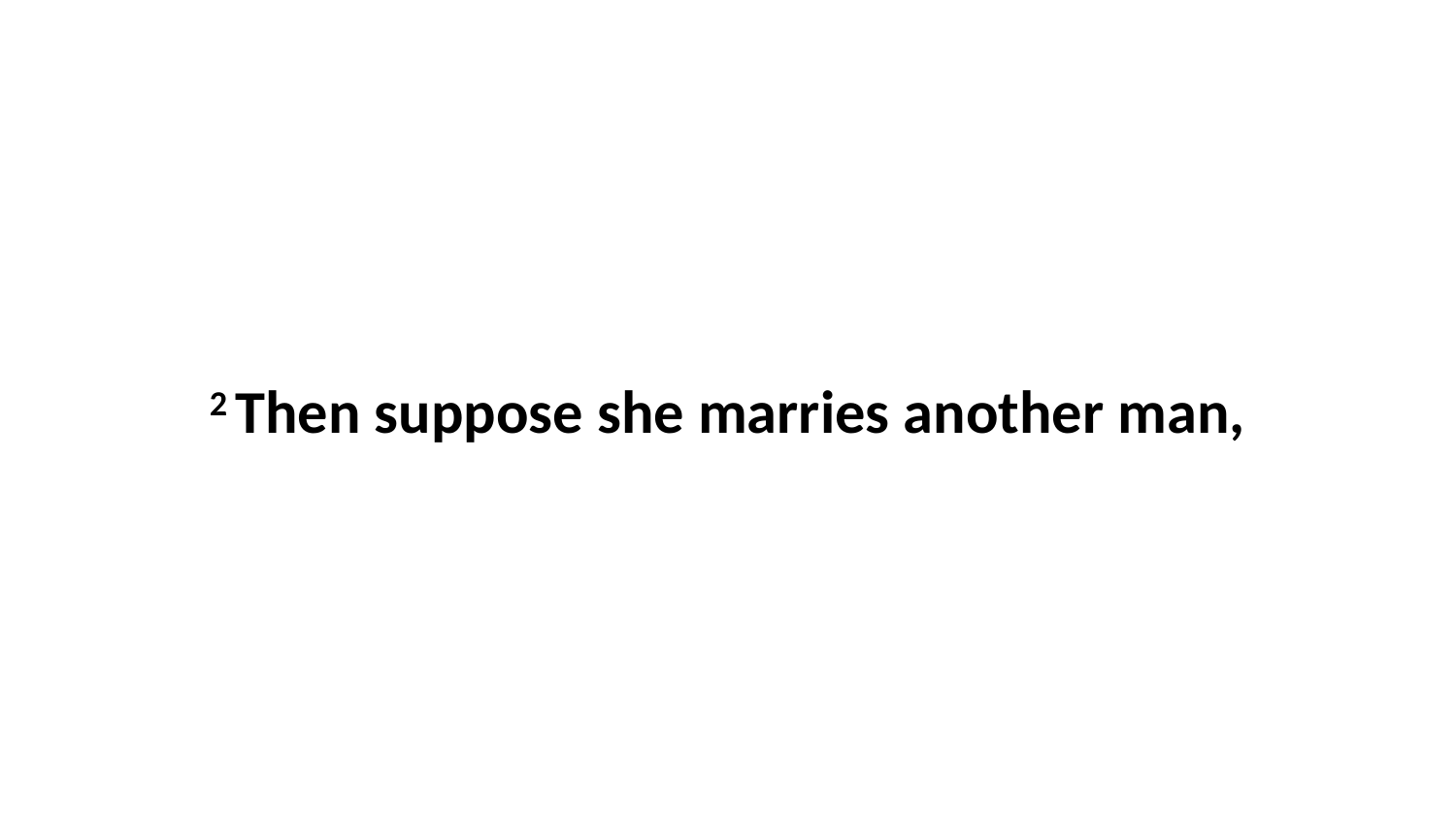

2 Then suppose she marries another man,